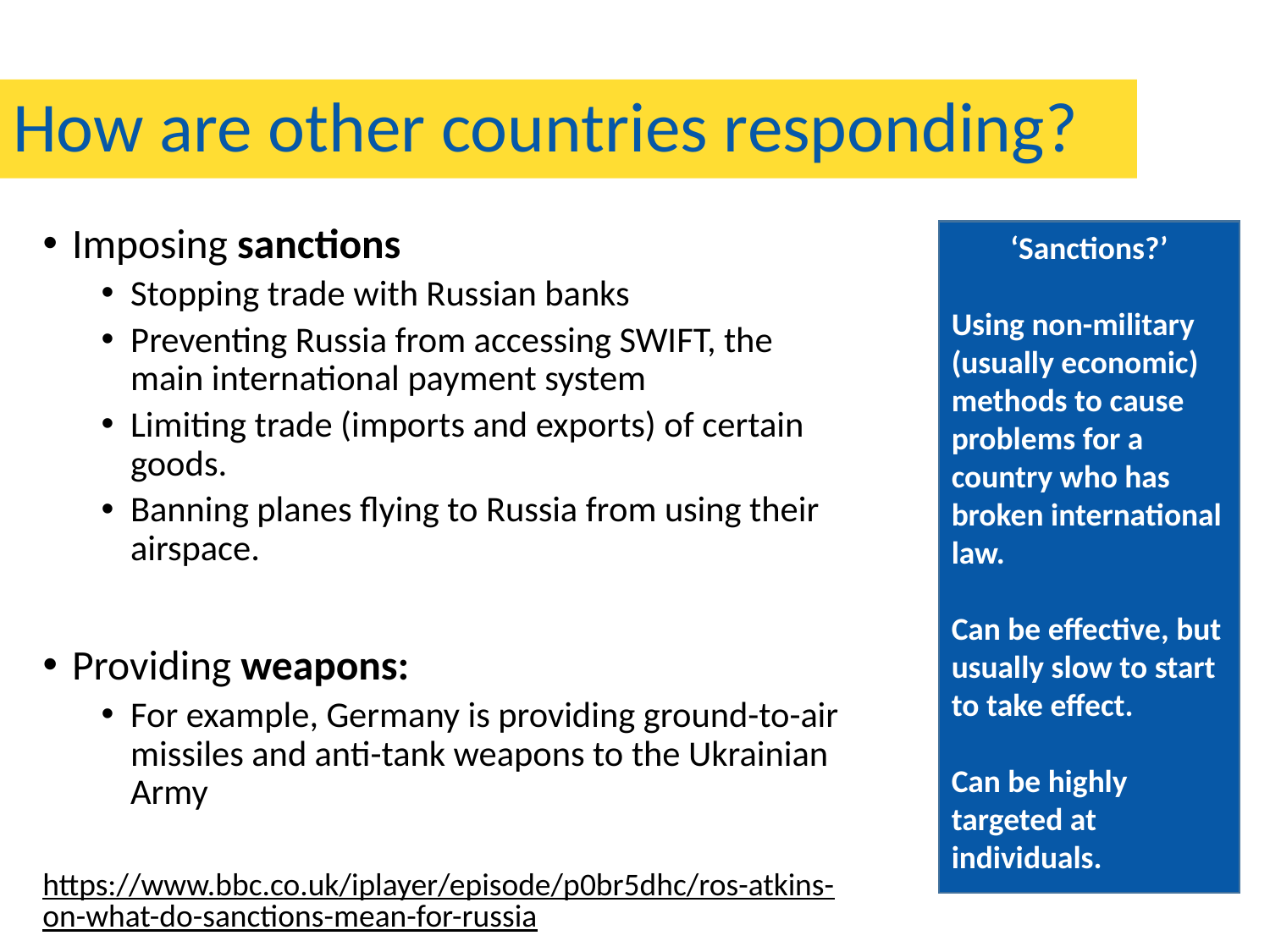

# How are other countries responding?
Imposing sanctions
Stopping trade with Russian banks
Preventing Russia from accessing SWIFT, the main international payment system
Limiting trade (imports and exports) of certain goods.
Banning planes flying to Russia from using their airspace.

Providing weapons:
For example, Germany is providing ground-to-air missiles and anti-tank weapons to the Ukrainian Army
‘Sanctions?’

Using non-military (usually economic) methods to cause problems for a country who has broken international law.

Can be effective, but usually slow to start to take effect.

Can be highly targeted at individuals.

https://www.bbc.co.uk/iplayer/episode/p0br5dhc/ros-atkins-on-what-do-sanctions-mean-for-russia